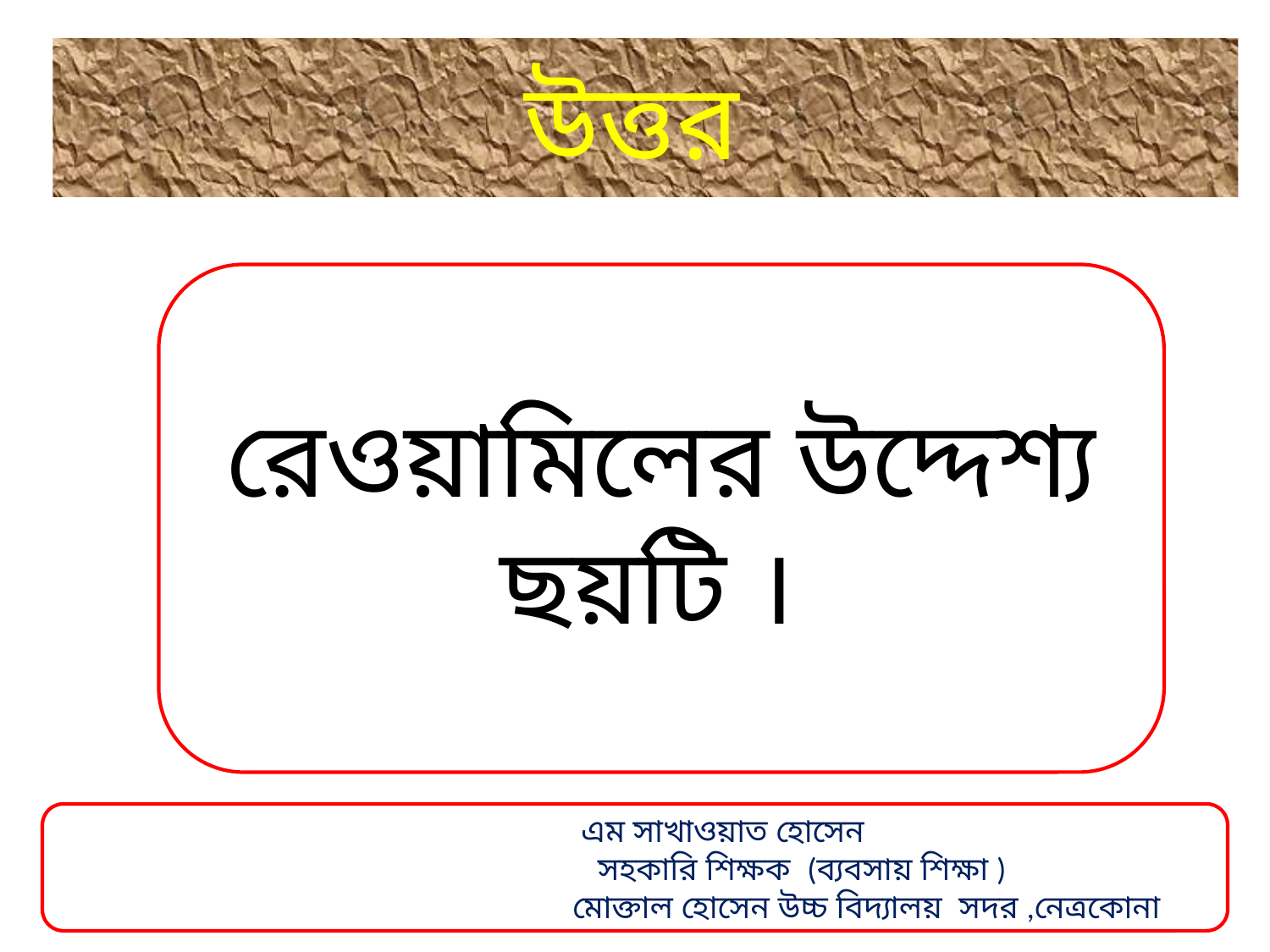

# উত্তর

রেওয়ামিলের উদ্দেশ্য ছয়টি ।
                                                               এম সাখাওয়াত হোসেন
                                                                 সহকারি শিক্ষক  (ব্যবসায় শিক্ষা )
                                                              মোক্তাল হোসেন উচ্চ বিদ্যালয়  সদর ,নেত্রকোনা